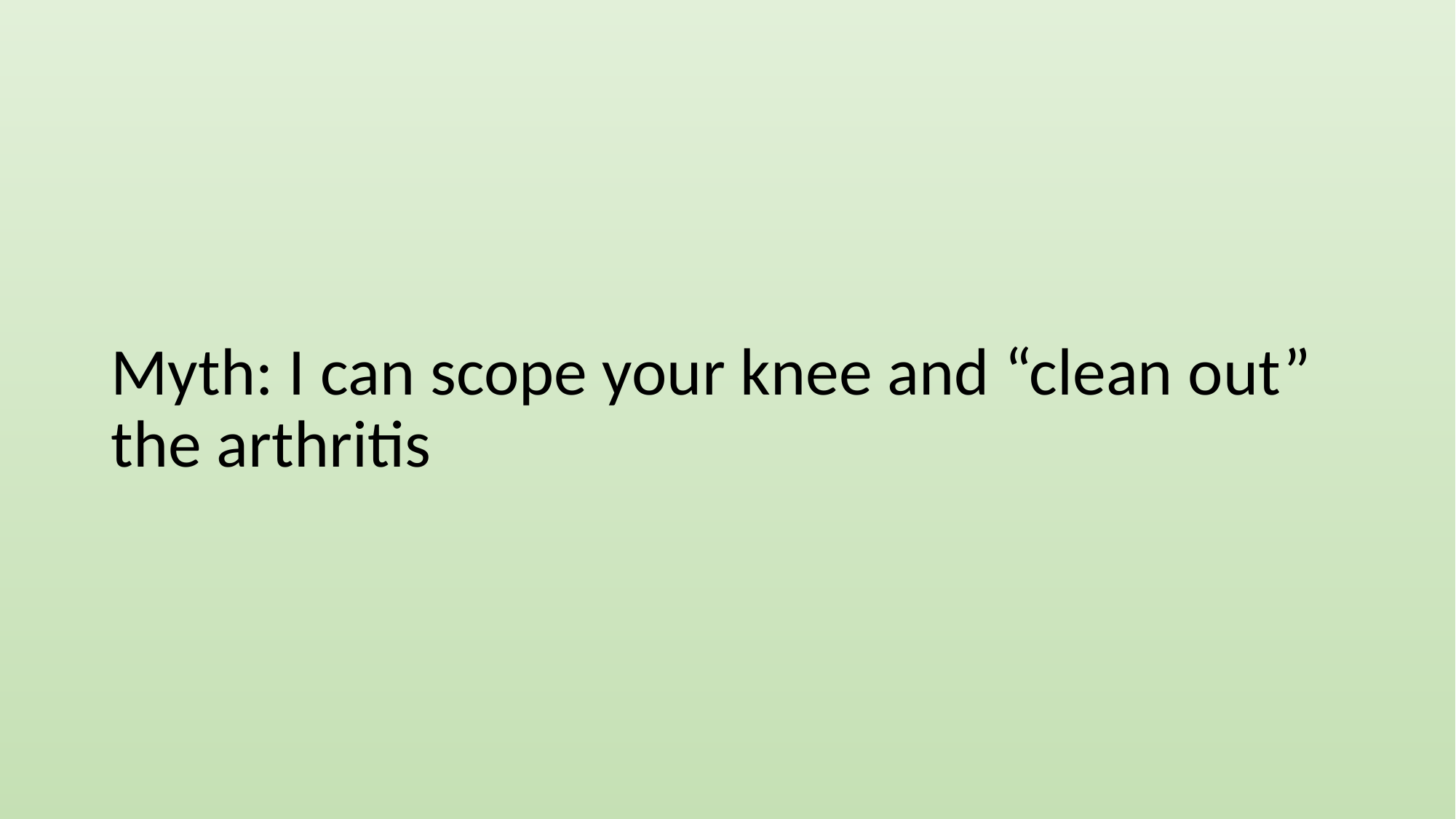

# Myth: I can scope your knee and “clean out” the arthritis